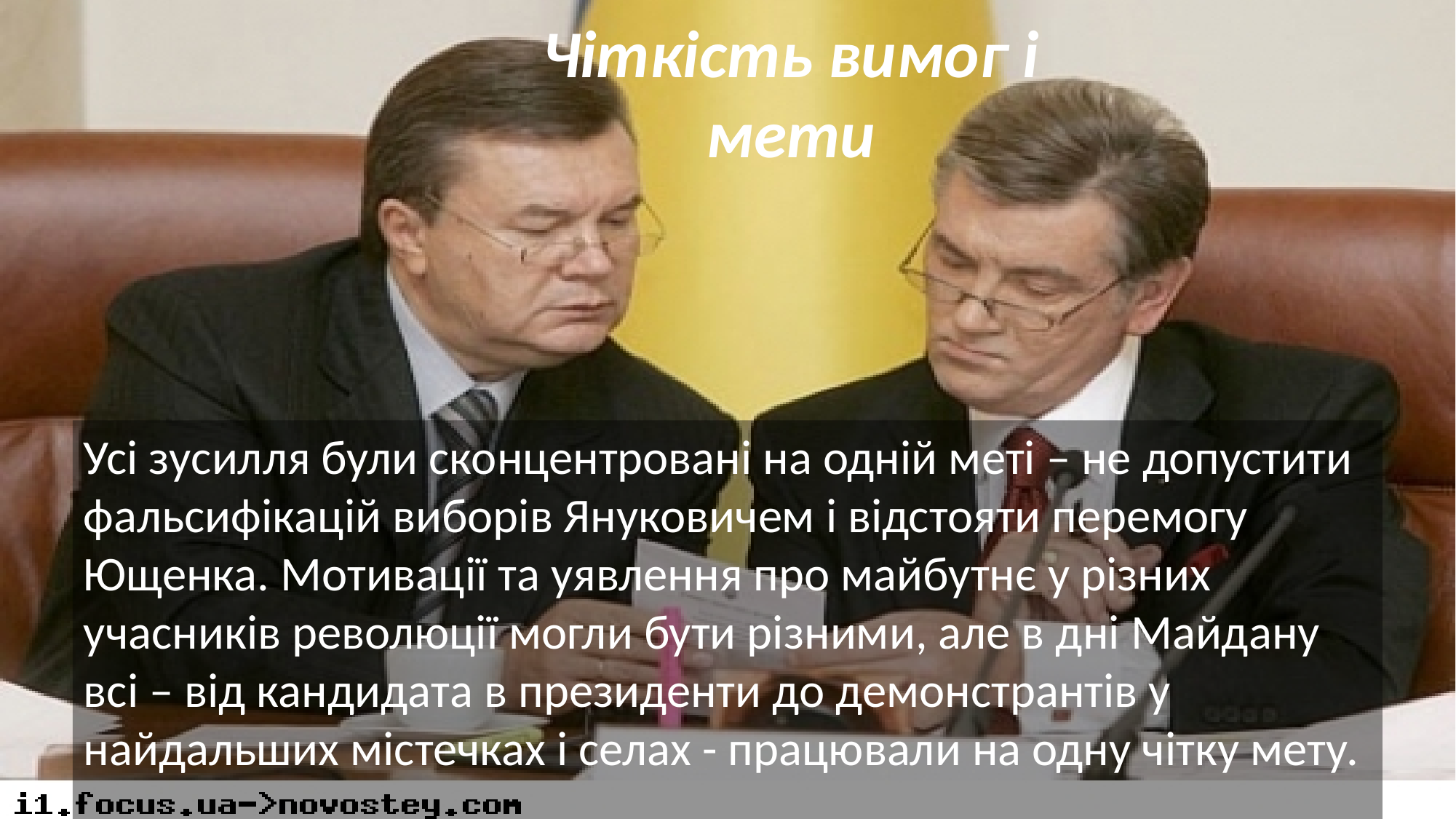

# Чіткість вимог і мети
Усі зусилля були сконцентровані на одній меті – не допустити фальсифікацій виборів Януковичем і відстояти перемогу Ющенка. Мотивації та уявлення про майбутнє у різних учасників революції могли бути різними, але в дні Майдану всі – від кандидата в президенти до демонстрантів у найдальших містечках і селах - працювали на одну чітку мету.